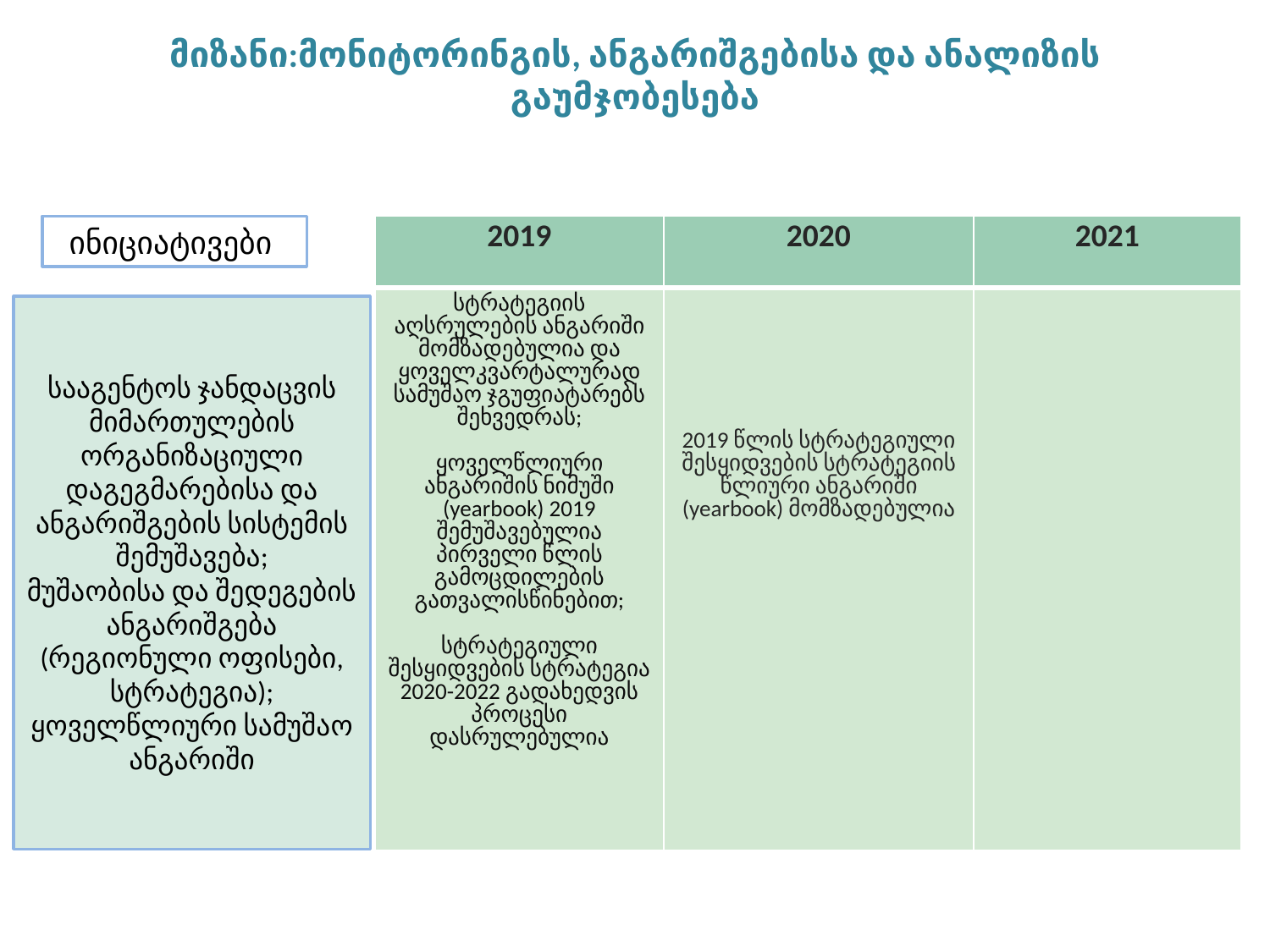

# მიზანი:მონიტორინგის, ანგარიშგებისა და ანალიზის გაუმჯობესება
  ინიციატივები
| 2019 | 2020 | 2021 |
| --- | --- | --- |
| სტრატეგიის აღსრულების ანგარიში მომზადებულია და ყოველკვარტალურად სამუშაო ჯგუფიატარებს შეხვედრას; ყოველწლიური ანგარიშის ნიმუში (yearbook) 2019 შემუშავებულია პირველი წლის გამოცდილების გათვალისწინებით; სტრატეგიული შესყიდვების სტრატეგია 2020-2022 გადახედვის პროცესი დასრულებულია | 2019 წლის სტრატეგიული შესყიდვების სტრატეგიის წლიური ანგარიში (yearbook) მომზადებულია |  |

სააგენტოს ჯანდაცვის მიმართულების ორგანიზაციული დაგეგმარებისა და ანგარიშგების სისტემის შემუშავება;
მუშაობისა და შედეგების ანგარიშგება (რეგიონული ოფისები, სტრატეგია);
ყოველწლიური სამუშაო ანგარიში